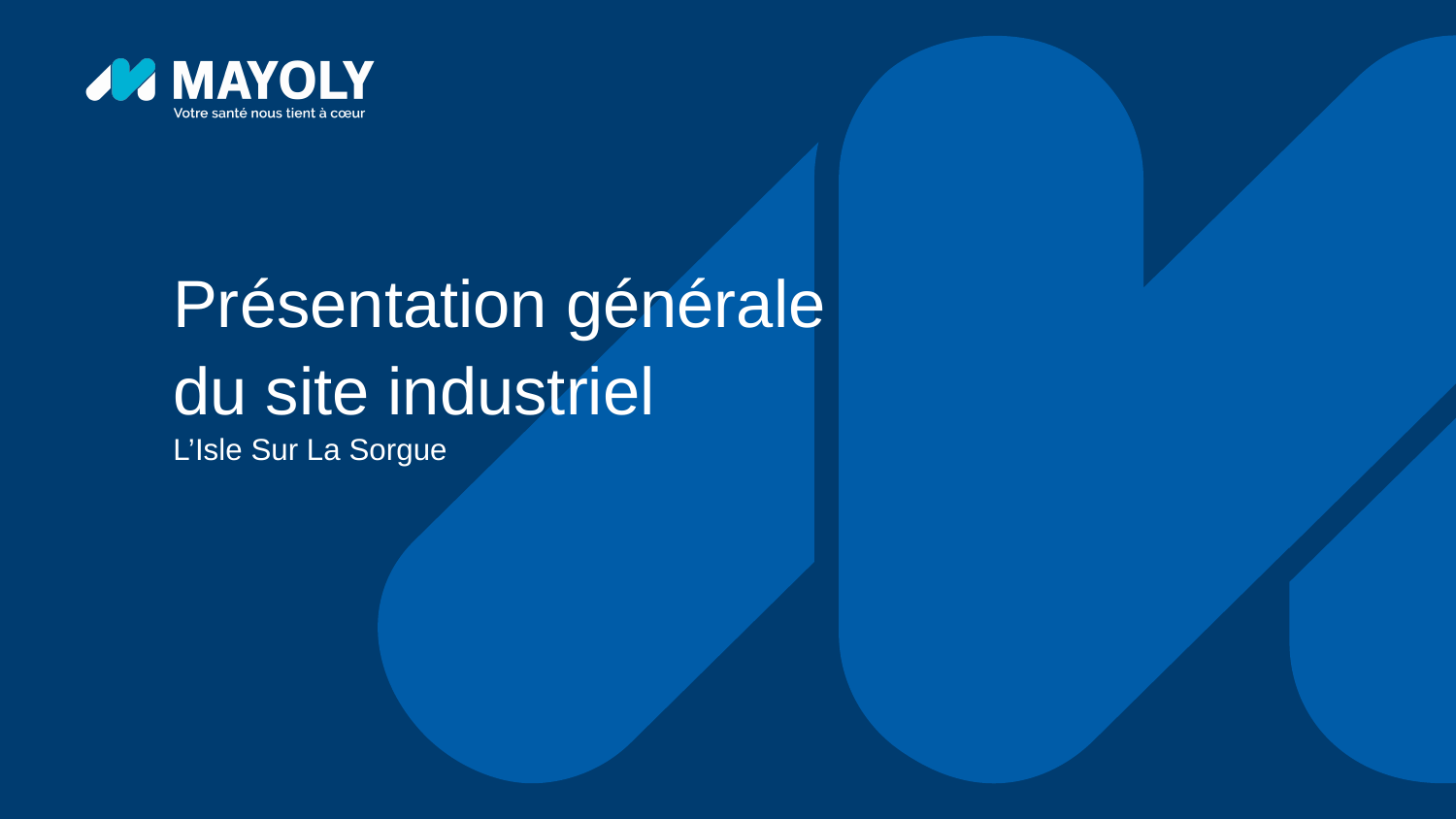

Présentation générale
du site industriel
L’Isle Sur La Sorgue